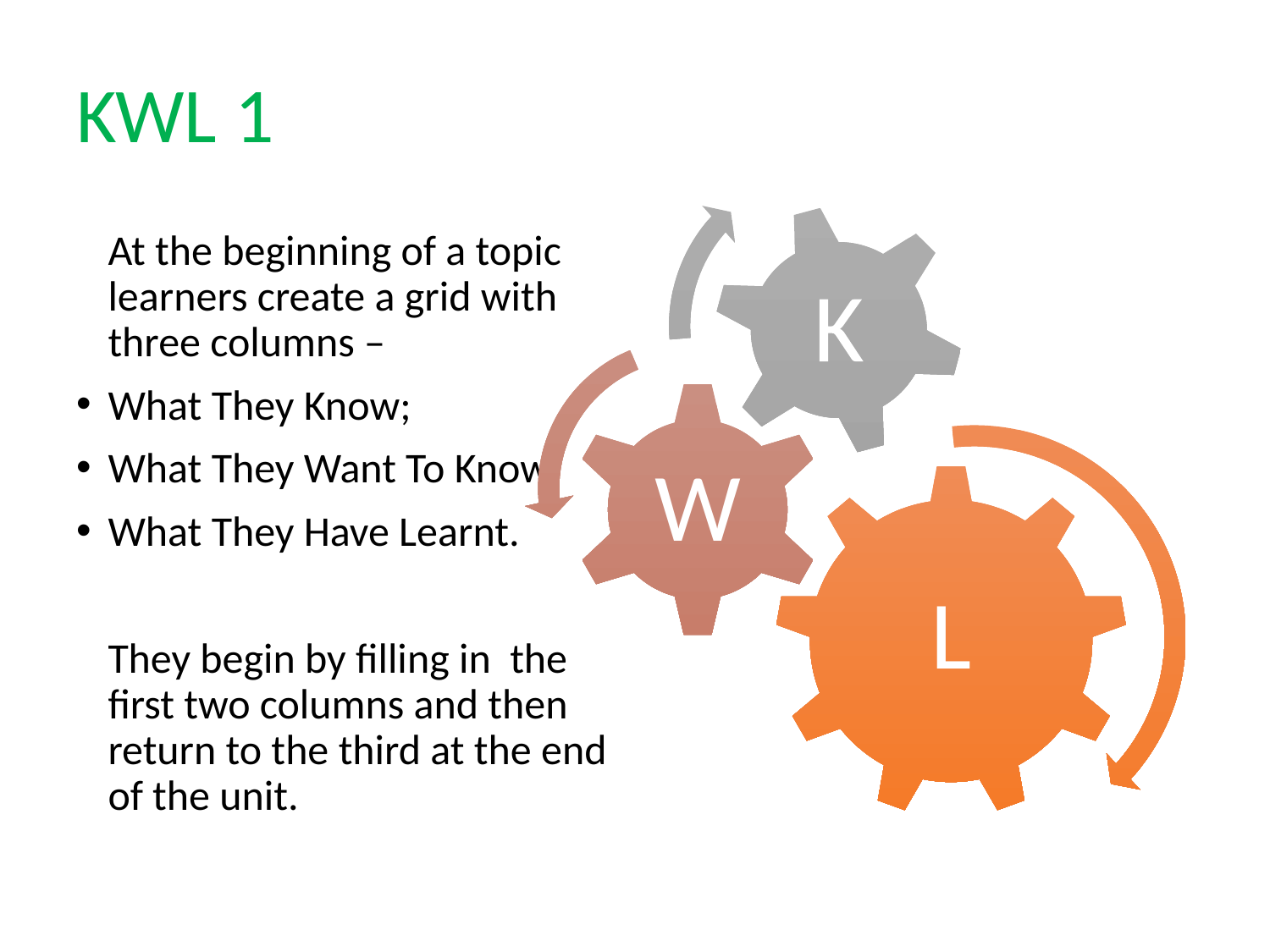

# KWL 1
L
W
K
	At the beginning of a topic learners create a grid with three columns –
What They Know;
What They Want To Know;
What They Have Learnt.

	They begin by filling in  the first two columns and then return to the third at the end of the unit.